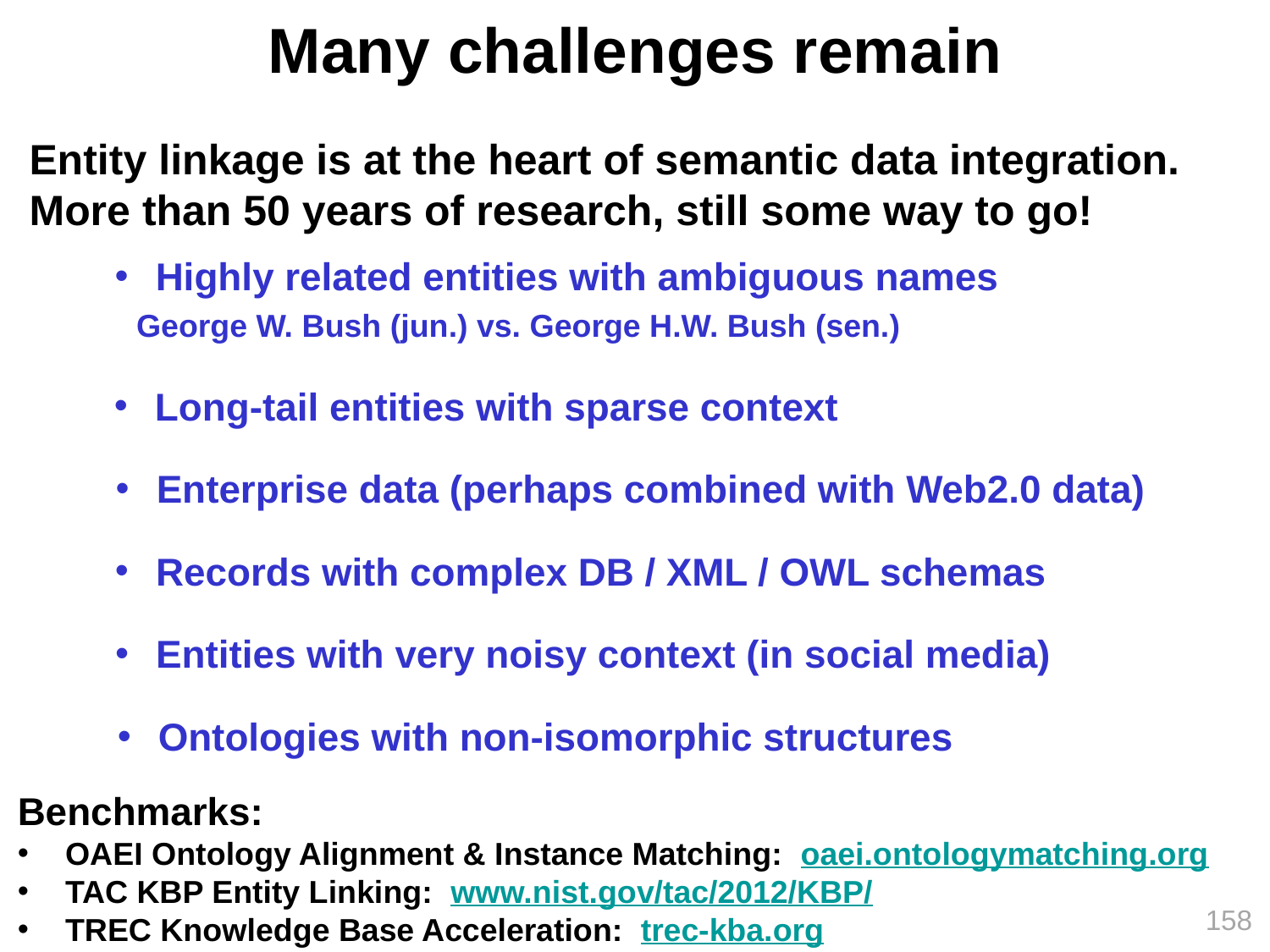

# Many challenges remain
Entity linkage is at the heart of semantic data integration.
More than 50 years of research, still some way to go!
 Highly related entities with ambiguous names
  George W. Bush (jun.) vs. George H.W. Bush (sen.)
 Long-tail entities with sparse context
 Enterprise data (perhaps combined with Web2.0 data)
 Records with complex DB / XML / OWL schemas
 Entities with very noisy context (in social media)
 Ontologies with non-isomorphic structures
Benchmarks:
OAEI Ontology Alignment & Instance Matching:  oaei.ontologymatching.org
TAC KBP Entity Linking:  www.nist.gov/tac/2012/KBP/
TREC Knowledge Base Acceleration:  trec-kba.org
158